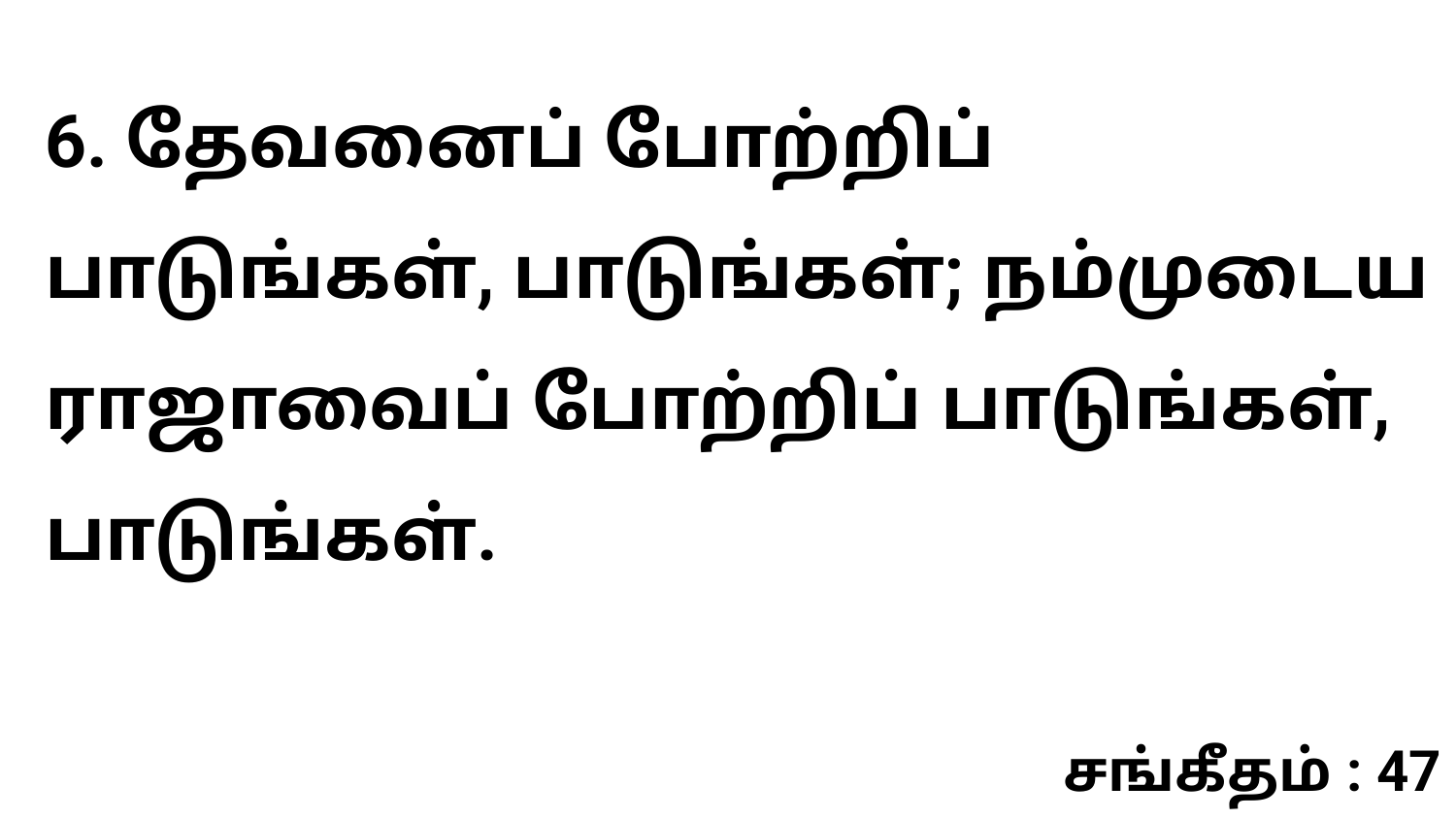

6. தேவனைப் போற்றிப் பாடுங்கள், பாடுங்கள்; நம்முடைய ராஜாவைப் போற்றிப் பாடுங்கள், பாடுங்கள்.
சங்கீதம் : 47